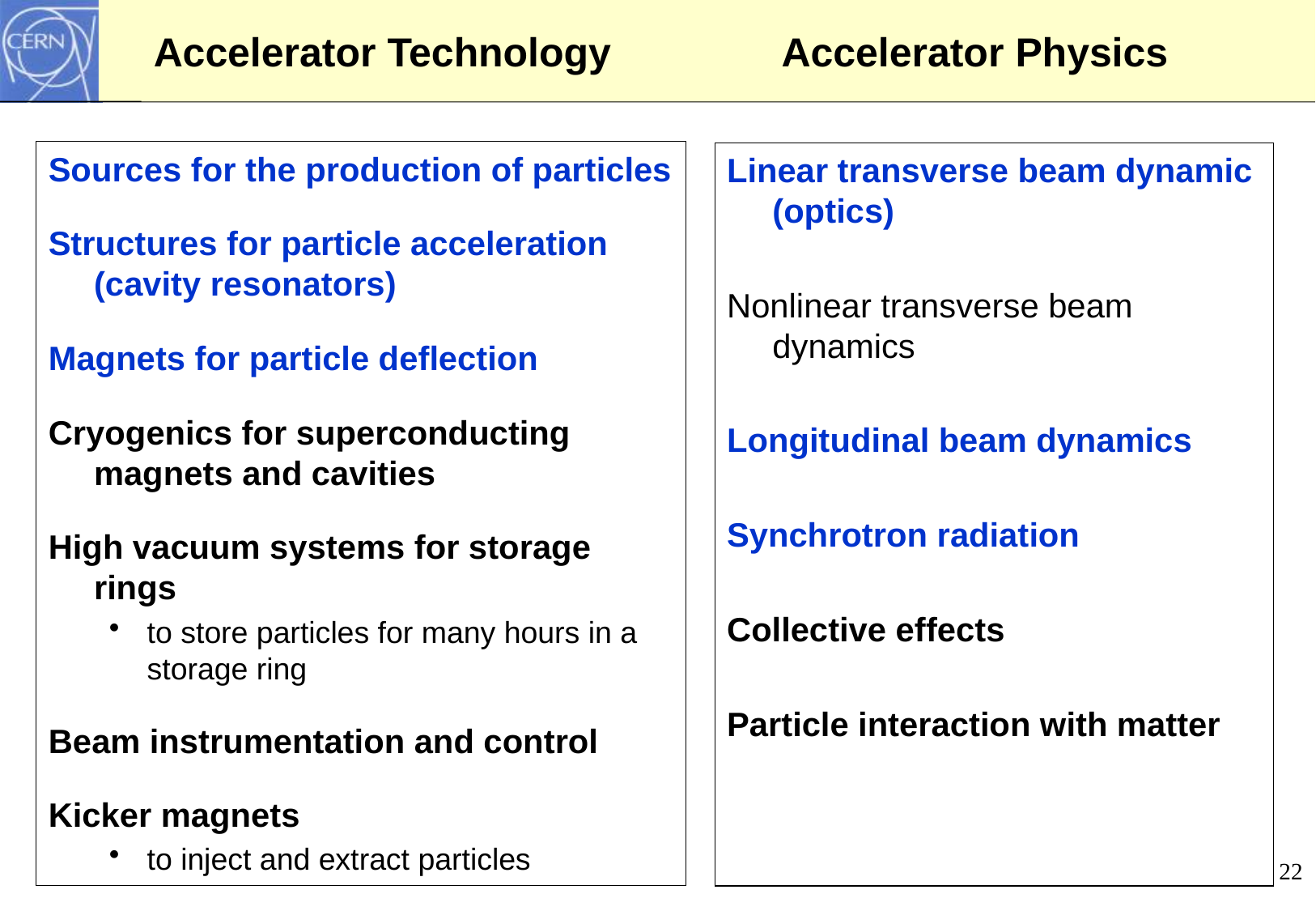

# Accelerator Technology 		  Accelerator Physics
Sources for the production of particles

Structures for particle acceleration (cavity resonators)

Magnets for particle deflection

Cryogenics for superconducting magnets and cavities

High vacuum systems for storage rings
to store particles for many hours in a storage ring

Beam instrumentation and control

Kicker magnets
to inject and extract particles
Linear transverse beam dynamic (optics)

Nonlinear transverse beam dynamics

Longitudinal beam dynamics

Synchrotron radiation

Collective effects

Particle interaction with matter

22